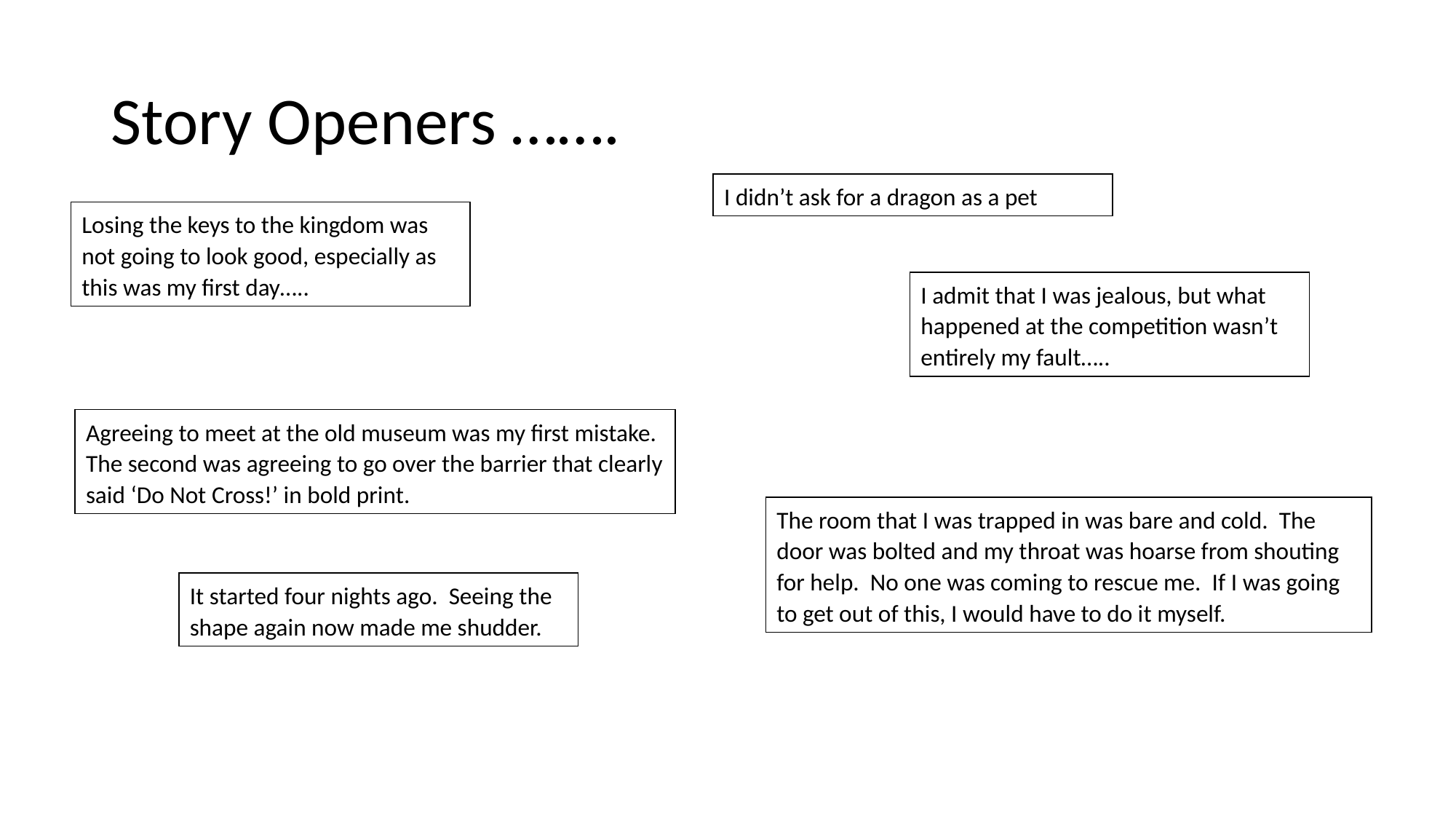

# Story Openers …….
I didn’t ask for a dragon as a pet
Losing the keys to the kingdom was not going to look good, especially as this was my first day…..

I admit that I was jealous, but what happened at the competition wasn’t entirely my fault…..
Agreeing to meet at the old museum was my first mistake.  The second was agreeing to go over the barrier that clearly said ‘Do Not Cross!’ in bold print.
The room that I was trapped in was bare and cold.  The door was bolted and my throat was hoarse from shouting for help.  No one was coming to rescue me.  If I was going to get out of this, I would have to do it myself.
It started four nights ago.  Seeing the shape again now made me shudder.